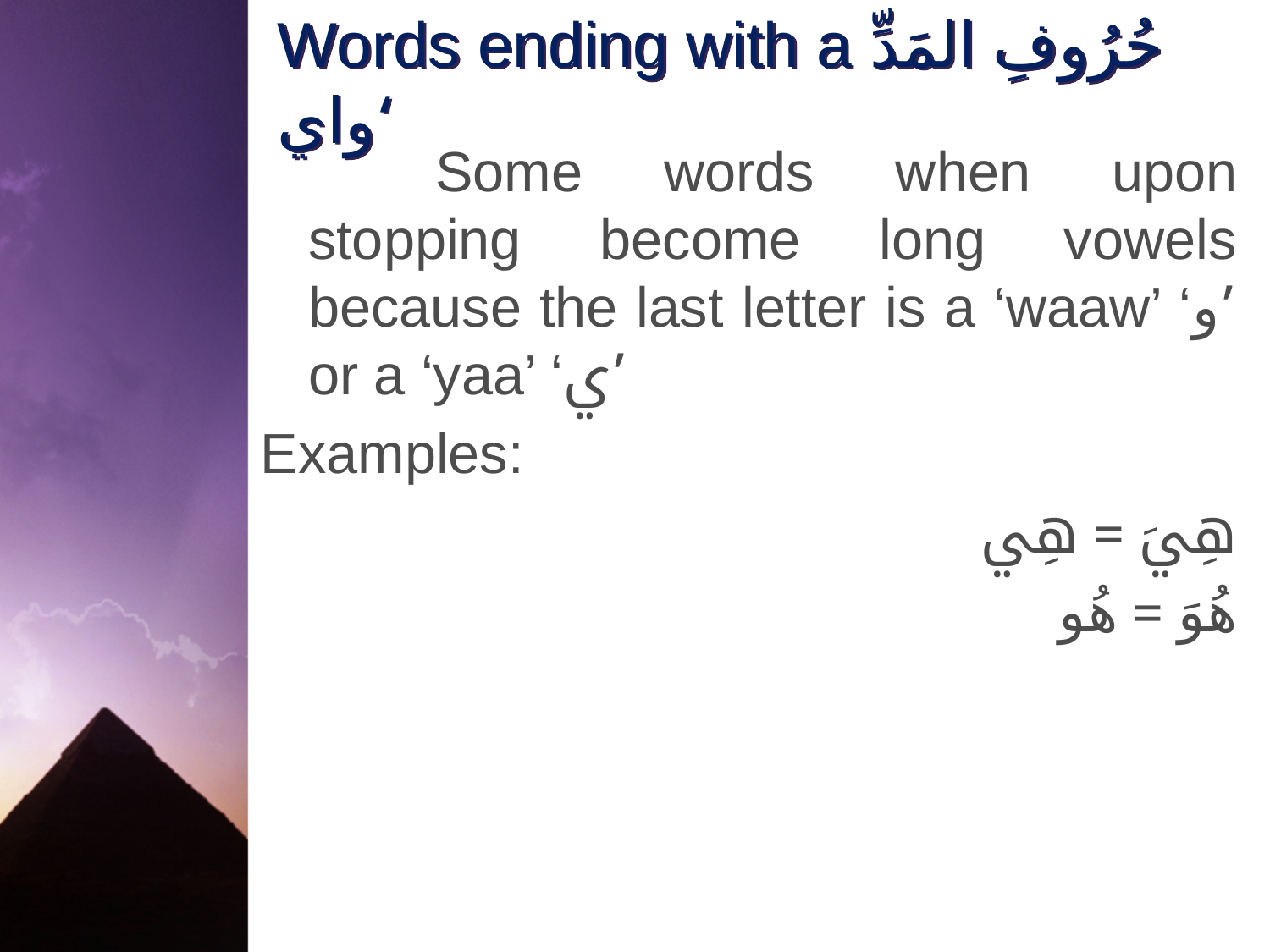

# Words ending with a حُرُوفِ المَدِّ ‘واي
		Some words when upon stopping become long vowels because the last letter is a ‘waaw’ ‘و’ or a ‘yaa’ ‘ي’
Examples:
هِيَ = هِي
هُوَ = هُو